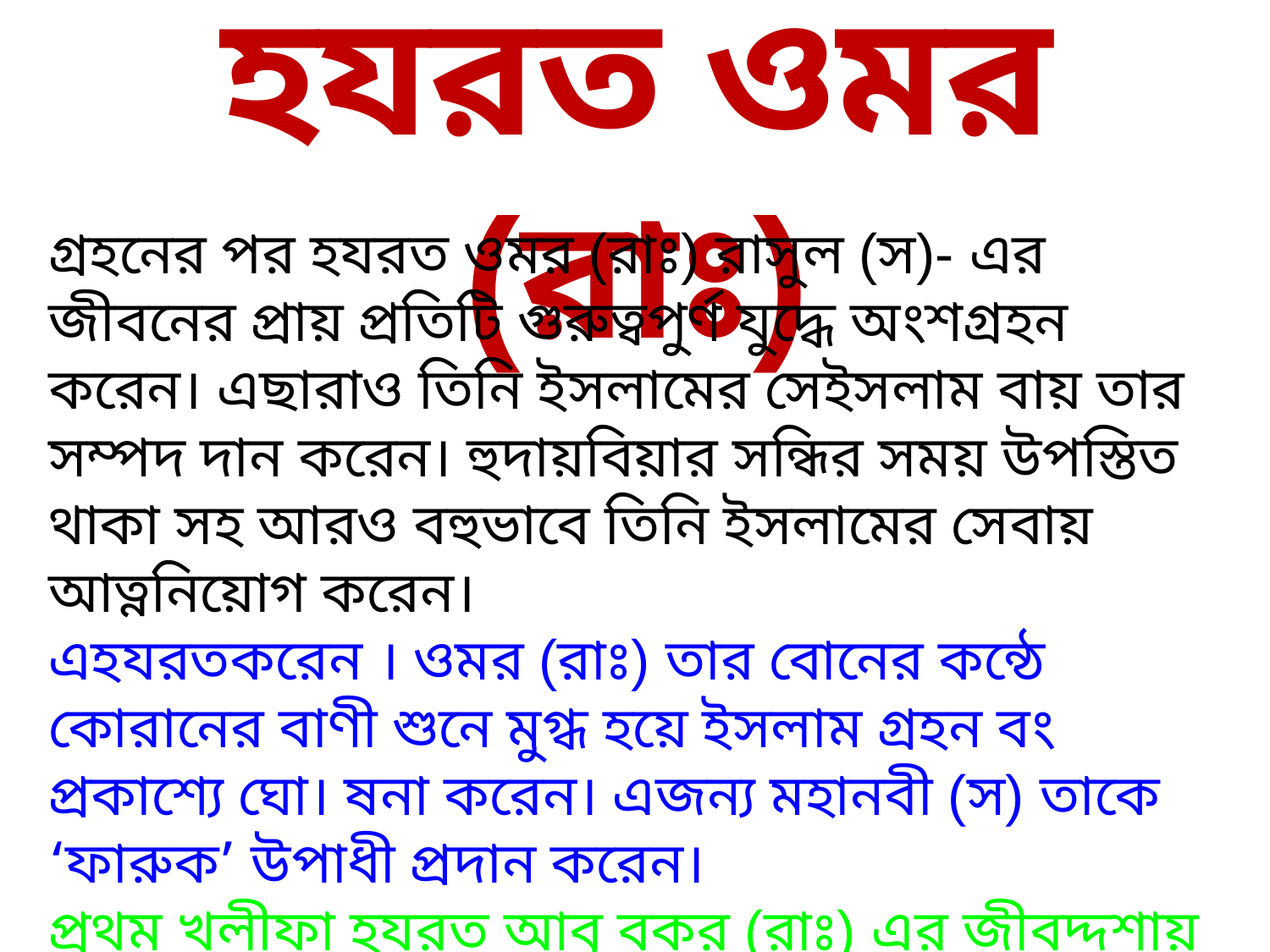

হযরত ওমর (রাঃ)
গ্রহনের পর হযরত ওমর (রাঃ) রাসুল (স)- এর জীবনের প্রায় প্রতিটি গুরুত্বপুর্ণ যুদ্ধে অংশগ্রহন করেন। এছারাও তিনি ইসলামের সেইসলাম বায় তার সম্পদ দান করেন। হুদায়বিয়ার সন্ধির সময় উপস্তিত থাকা সহ আরও বহুভাবে তিনি ইসলামের সেবায় আত্ননিয়োগ করেন।
এহযরতকরেন । ওমর (রাঃ) তার বোনের কন্ঠে কোরানের বাণী শুনে মুগ্ধ হয়ে ইসলাম গ্রহন বং প্রকাশ্যে ঘো। ষনা করেন। এজন্য মহানবী (স) তাকে ‘ফারুক’ উপাধী প্রদান করেন।
প্রথম খলীফা হযরত আবু বকর (রাঃ) এর জীবদ্দশায় ৬৩৪ খ্রীঃ হযরত ওমর (রাঃ)  নির্বাচক মন্ডলীকর্তৃক ইসলামের দ্বিতীয় খলীফা নির্বাচীত হন